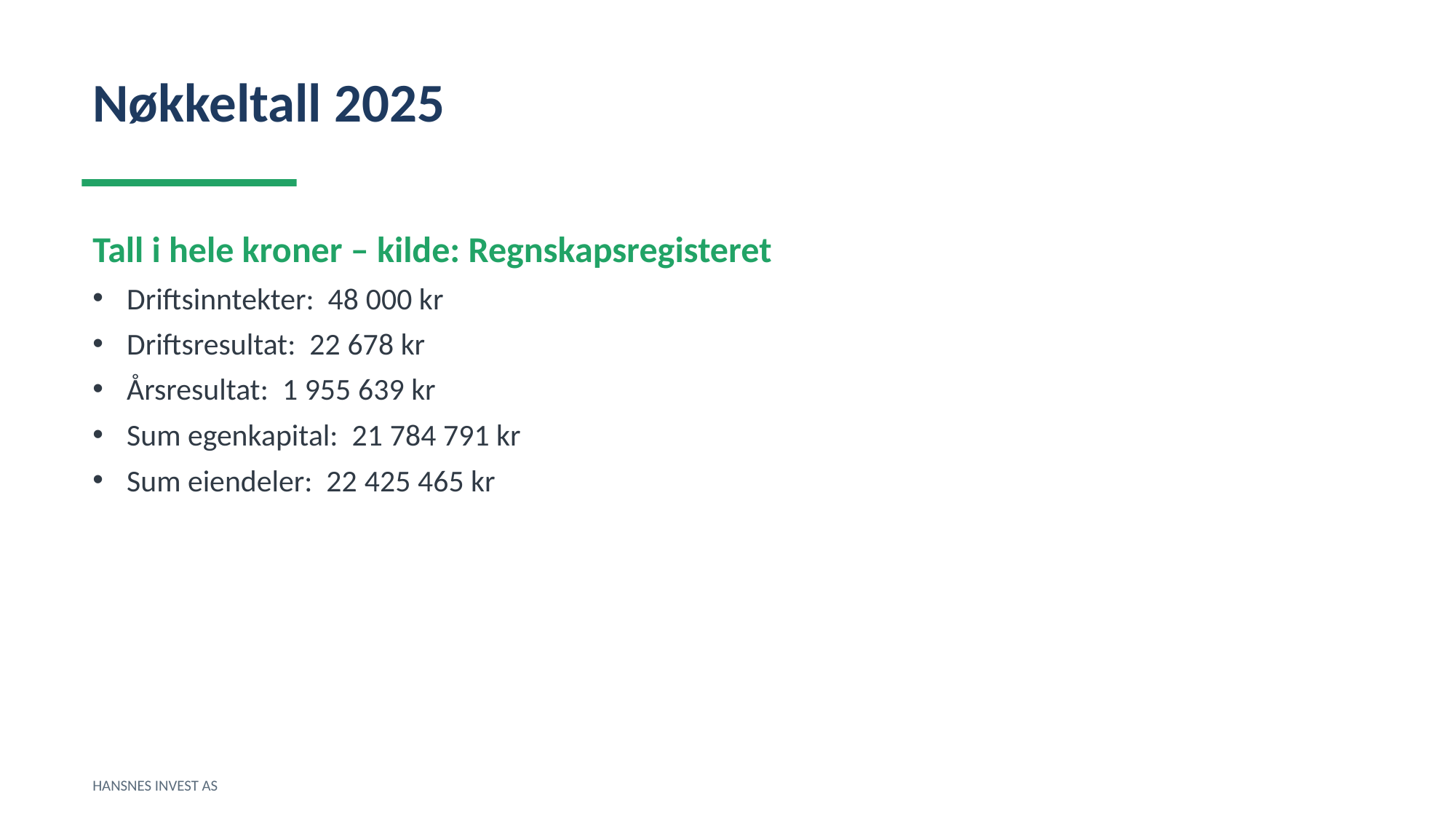

Nøkkeltall 2025

Tall i hele kroner – kilde: Regnskapsregisteret
Driftsinntekter:  48 000 kr
Driftsresultat:  22 678 kr
Årsresultat:  1 955 639 kr
Sum egenkapital:  21 784 791 kr
Sum eiendeler:  22 425 465 kr
HANSNES INVEST AS